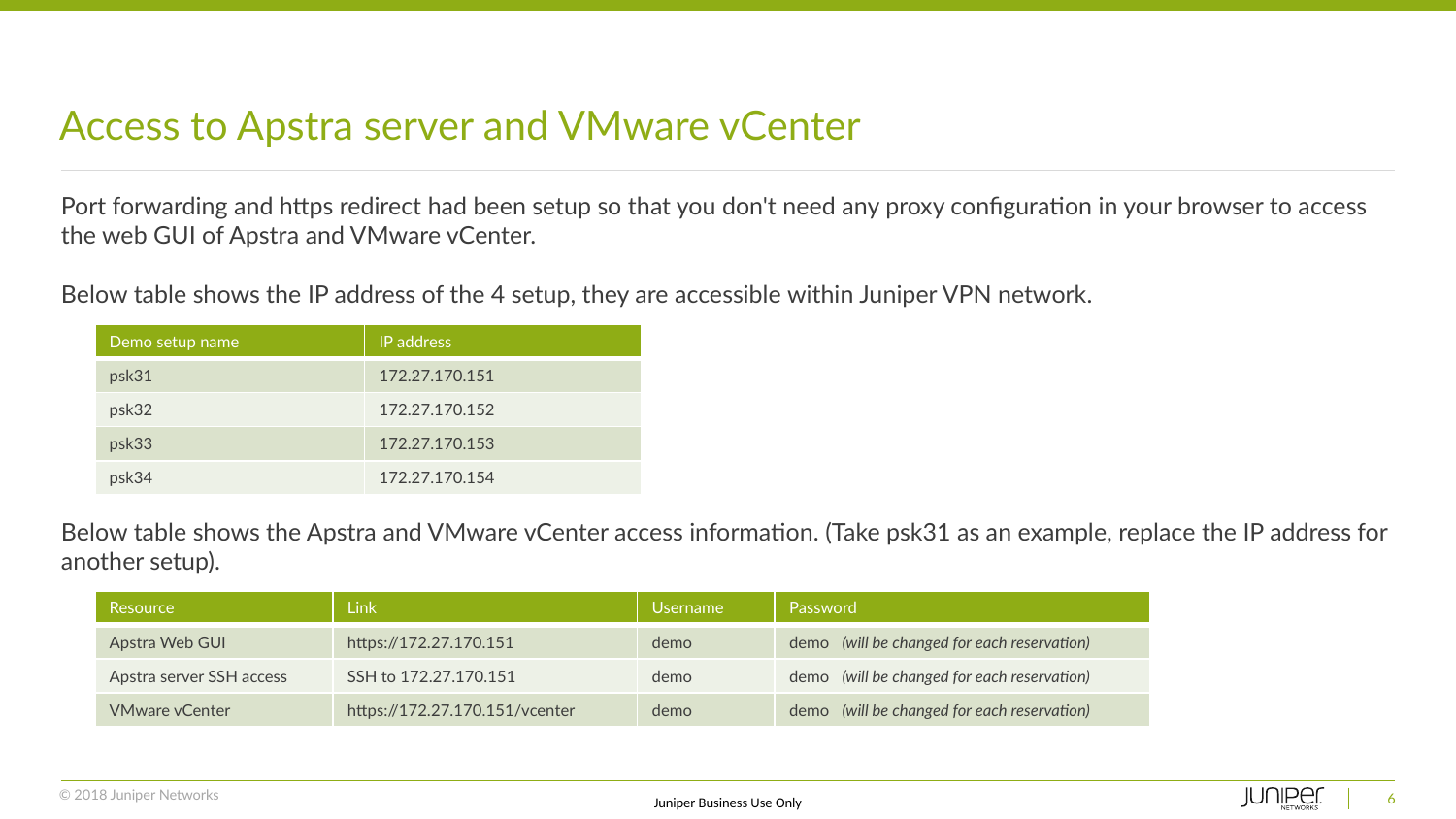

# Access to Apstra server and VMware vCenter
Port forwarding and https redirect had been setup so that you don't need any proxy configuration in your browser to access the web GUI of Apstra and VMware vCenter.
Below table shows the IP address of the 4 setup, they are accessible within Juniper VPN network.

Below table shows the Apstra and VMware vCenter access information. (Take psk31 as an example, replace the IP address for another setup).

| Demo setup name | IP address |
| --- | --- |
| psk31 | 172.27.170.151 |
| psk32 | 172.27.170.152 |
| psk33 | 172.27.170.153 |
| psk34 | 172.27.170.154 |
| Resource | Link | Username | Password |
| --- | --- | --- | --- |
| Apstra Web GUI | https://172.27.170.151 | demo | demo (will be changed for each reservation) |
| Apstra server SSH access | SSH to 172.27.170.151 | demo | demo (will be changed for each reservation) |
| VMware vCenter | https://172.27.170.151/vcenter | demo | demo (will be changed for each reservation) |
6